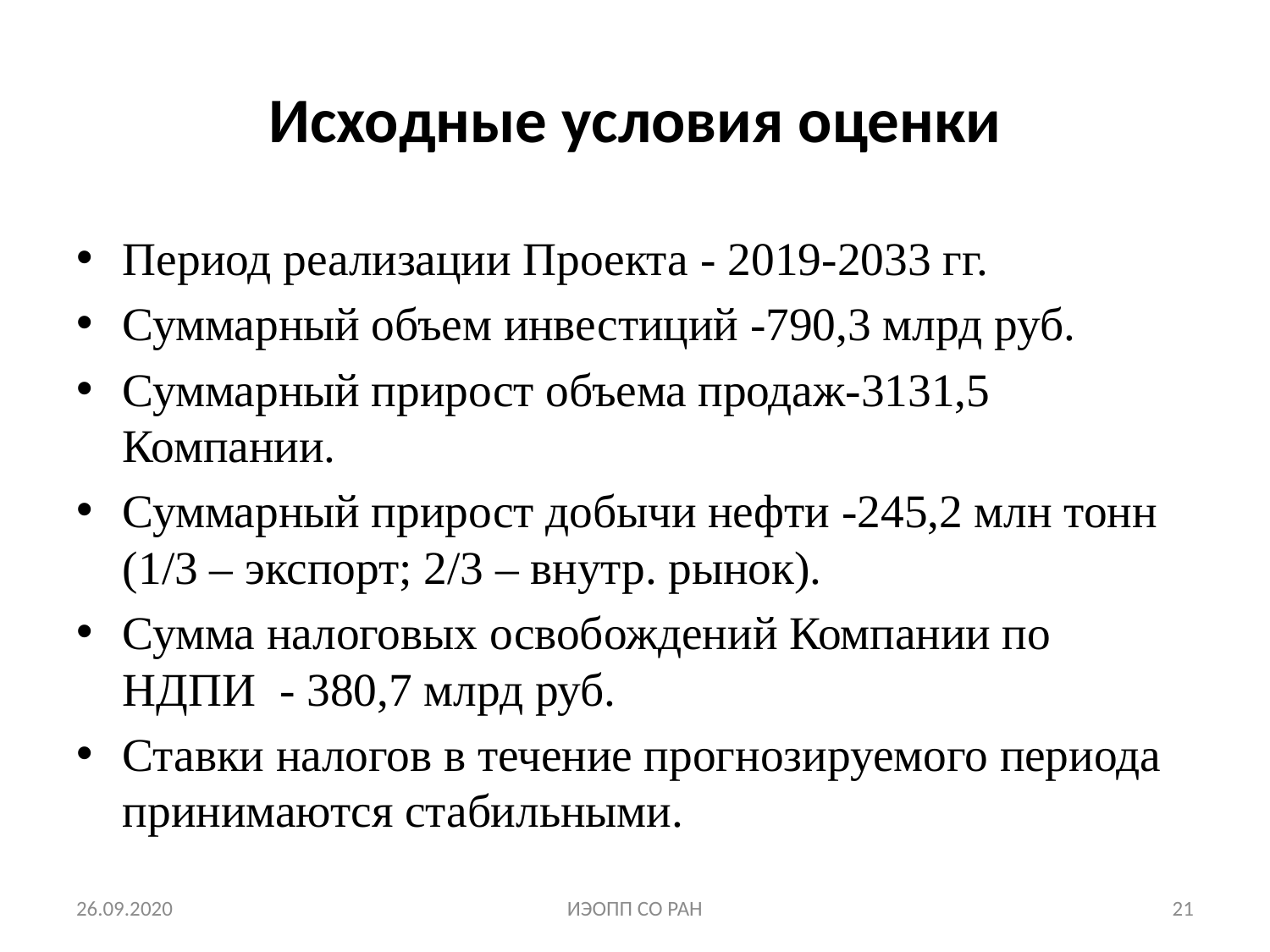

# Исходные условия оценки
Период реализации Проекта - 2019-2033 гг.
Суммарный объем инвестиций -790,3 млрд руб.
Суммарный прирост объема продаж-3131,5 Компании.
Суммарный прирост добычи нефти -245,2 млн тонн (1/3 – экспорт; 2/3 – внутр. рынок).
Сумма налоговых освобождений Компании по НДПИ  - 380,7 млрд руб.
Ставки налогов в течение прогнозируемого периода принимаются стабильными.

26.09.2020
ИЭОПП СО РАН
21